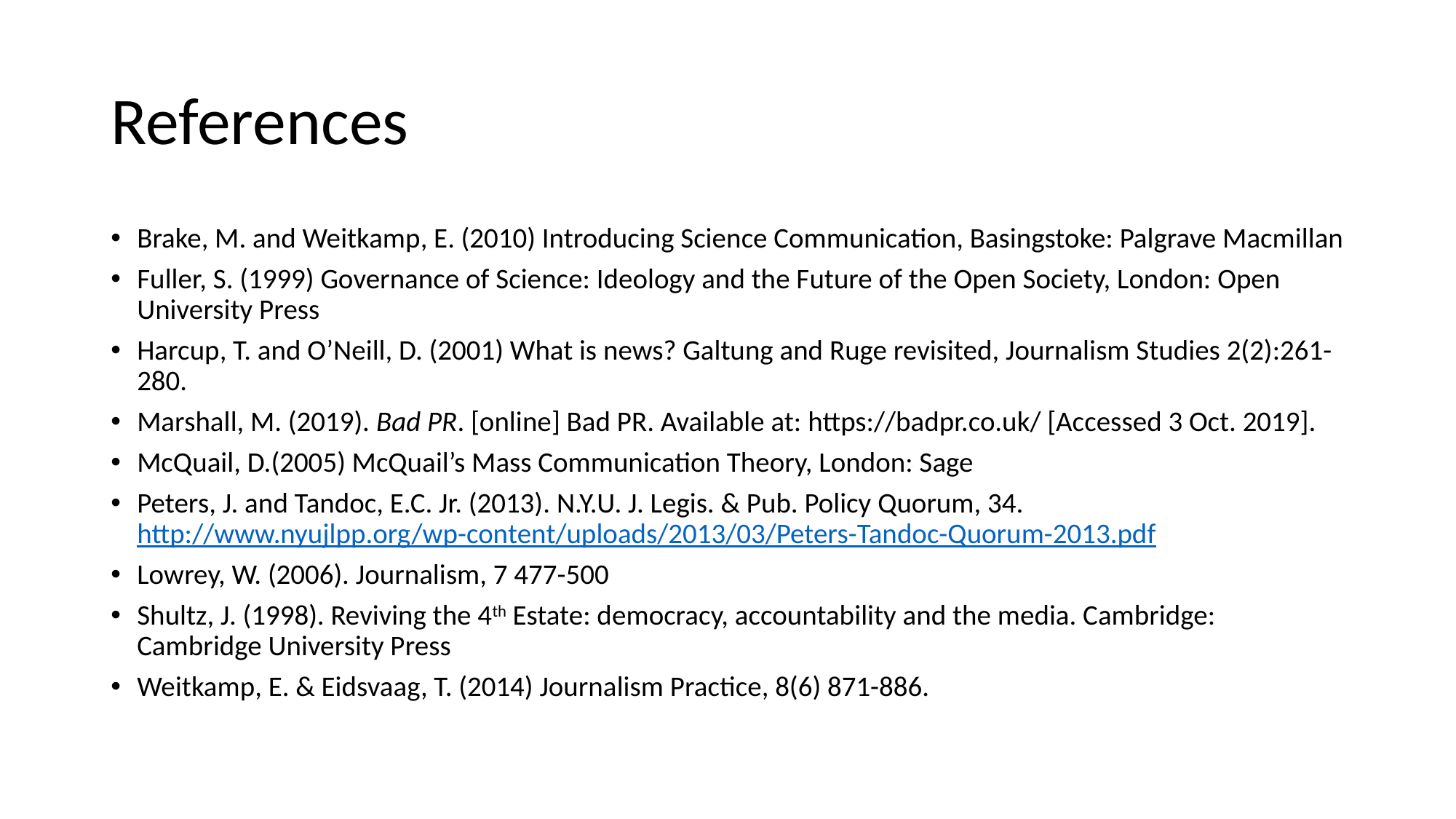

# References
Brake, M. and Weitkamp, E. (2010) Introducing Science Communication, Basingstoke: Palgrave Macmillan
Fuller, S. (1999) Governance of Science: Ideology and the Future of the Open Society, London: Open University Press
Harcup, T. and O’Neill, D. (2001) What is news? Galtung and Ruge revisited, Journalism Studies 2(2):261-280.
Marshall, M. (2019). Bad PR. [online] Bad PR. Available at: https://badpr.co.uk/ [Accessed 3 Oct. 2019].
McQuail, D.(2005) McQuail’s Mass Communication Theory, London: Sage
Peters, J. and Tandoc, E.C. Jr. (2013). N.Y.U. J. Legis. & Pub. Policy Quorum, 34. http://www.nyujlpp.org/wp-content/uploads/2013/03/Peters-Tandoc-Quorum-2013.pdf
Lowrey, W. (2006). Journalism, 7 477-500
Shultz, J. (1998). Reviving the 4th Estate: democracy, accountability and the media. Cambridge: Cambridge University Press
Weitkamp, E. & Eidsvaag, T. (2014) Journalism Practice, 8(6) 871-886.